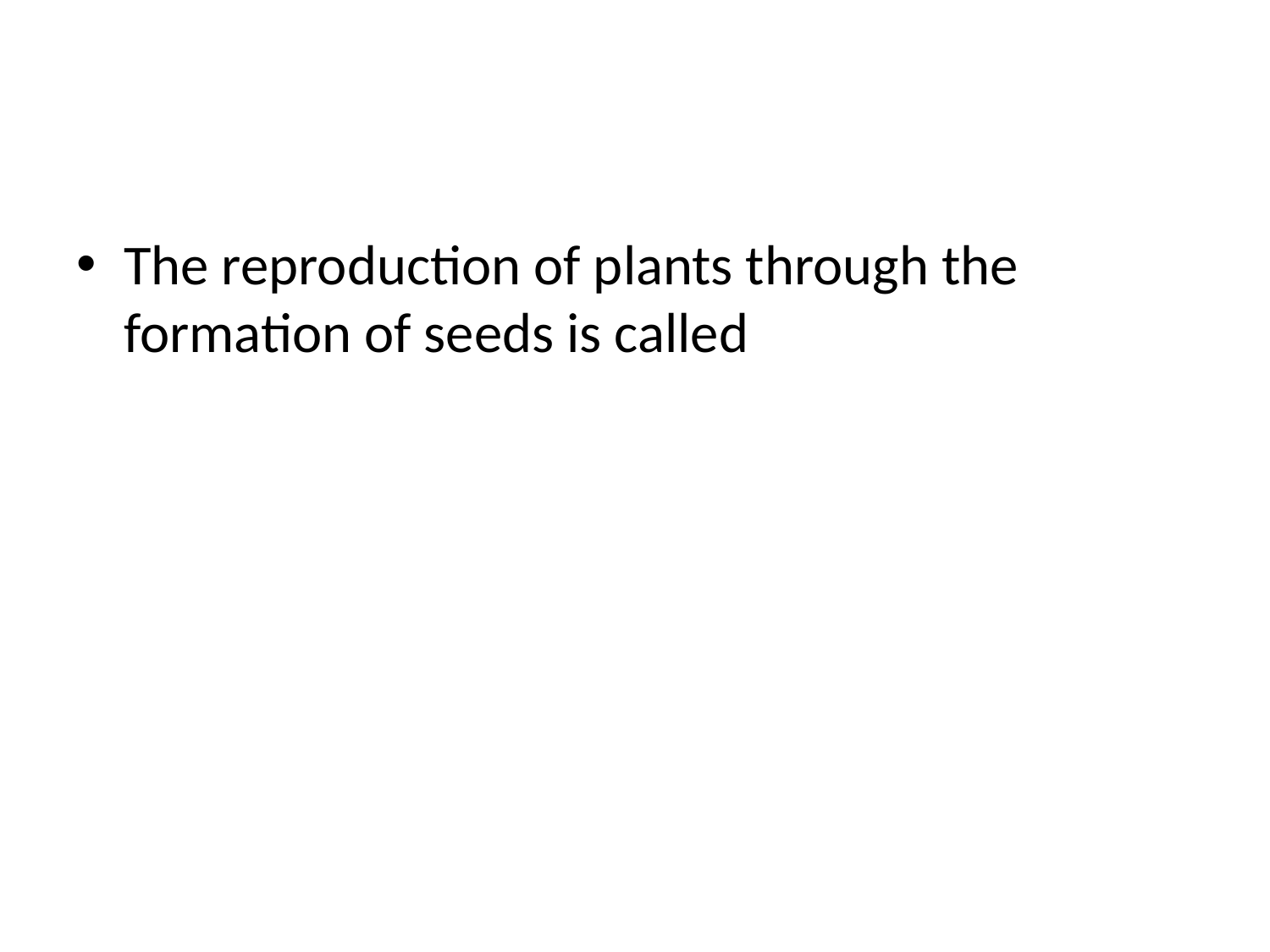

#
The reproduction of plants through the formation of seeds is called